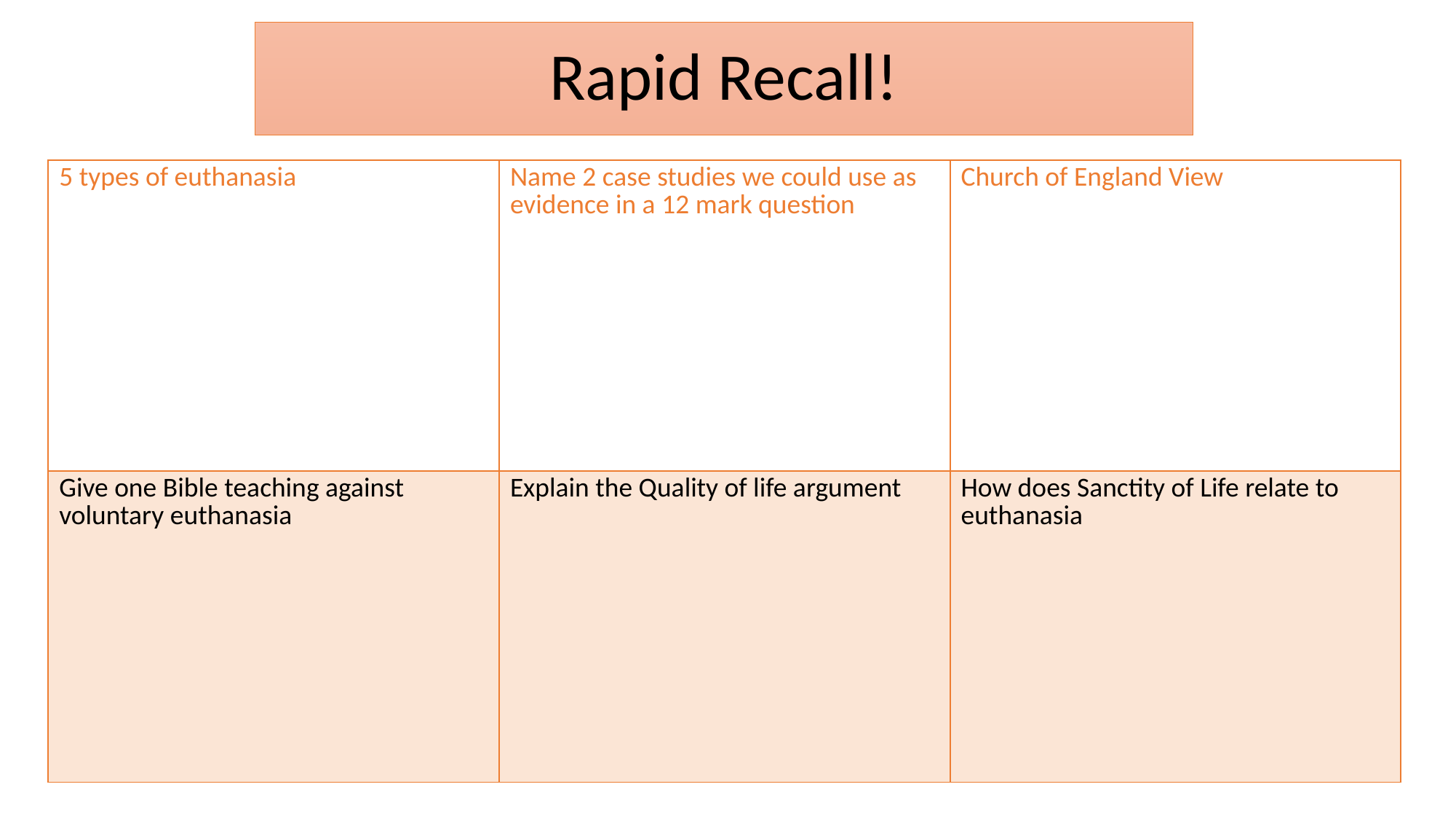

# Rapid Recall!
| 5 types of euthanasia | Name 2 case studies we could use as evidence in a 12 mark question | Church of England View |
| --- | --- | --- |
| Give one Bible teaching against voluntary euthanasia | Explain the Quality of life argument | How does Sanctity of Life relate to euthanasia |